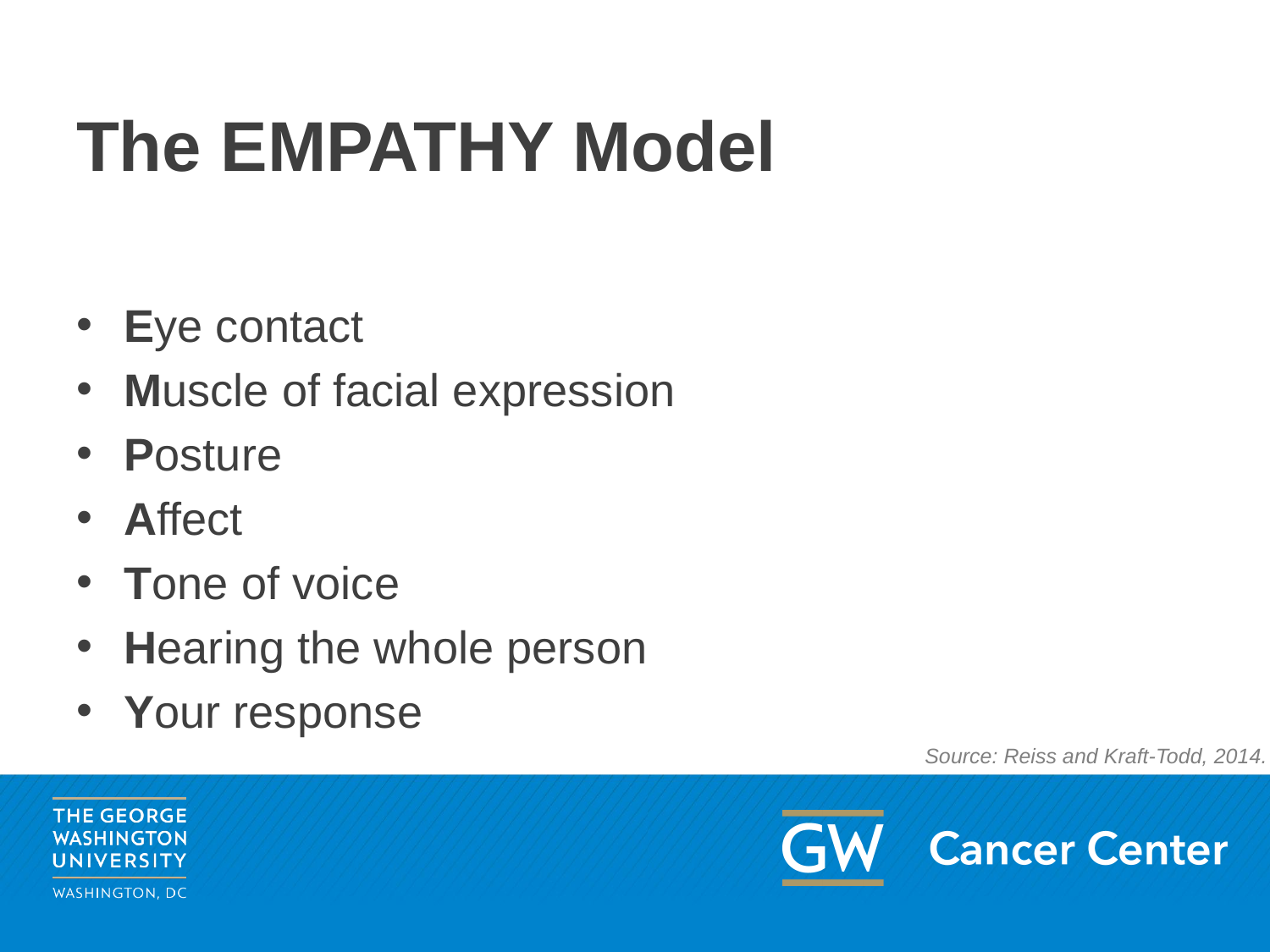

# The EMPATHY Model

Eye contact
Muscle of facial expression
Posture
Affect
Tone of voice
Hearing the whole person
Your response
Source: Reiss and Kraft-Todd, 2014.